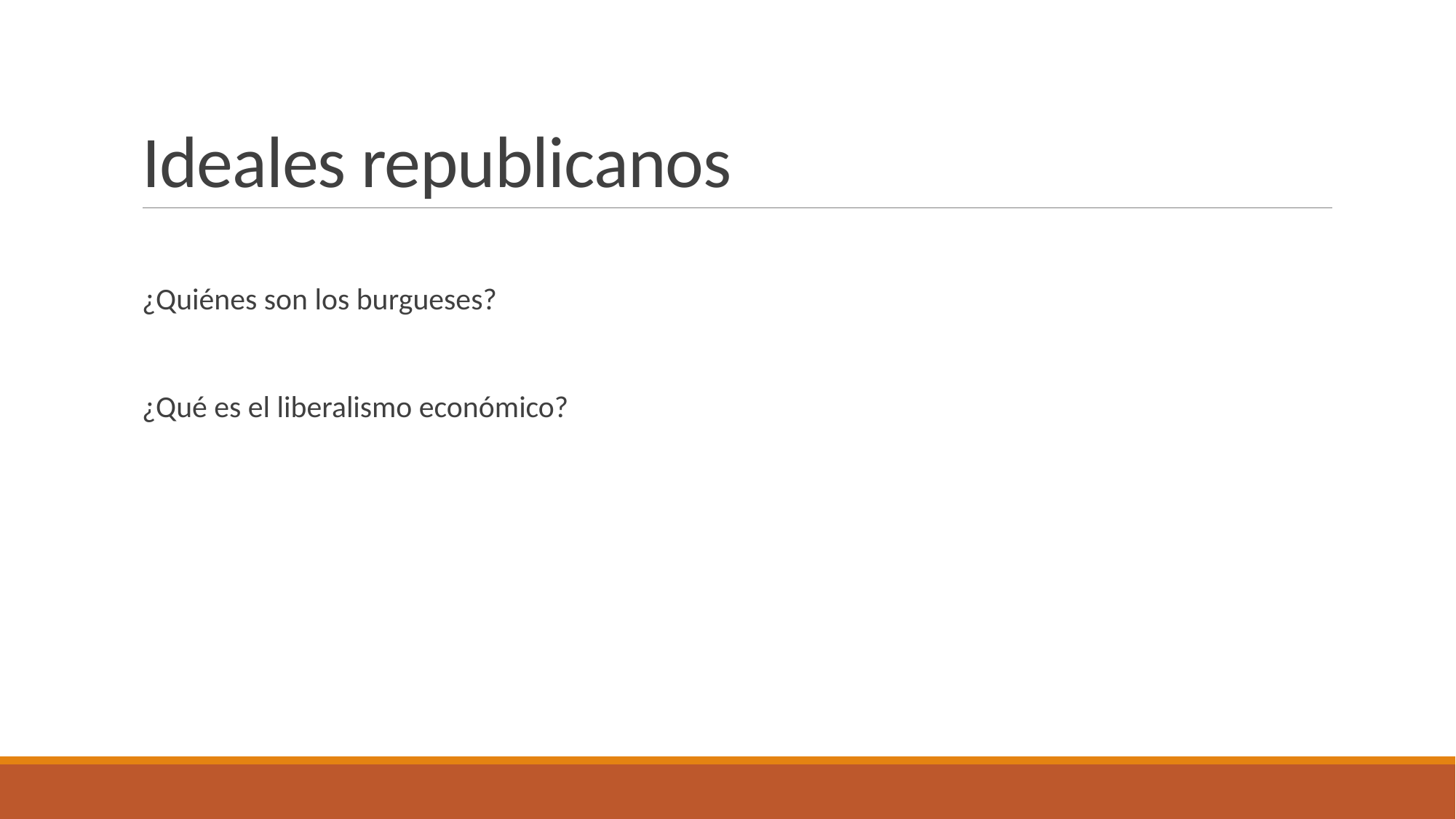

# Ideales republicanos

¿Quiénes son los burgueses?

¿Qué es el liberalismo económico?